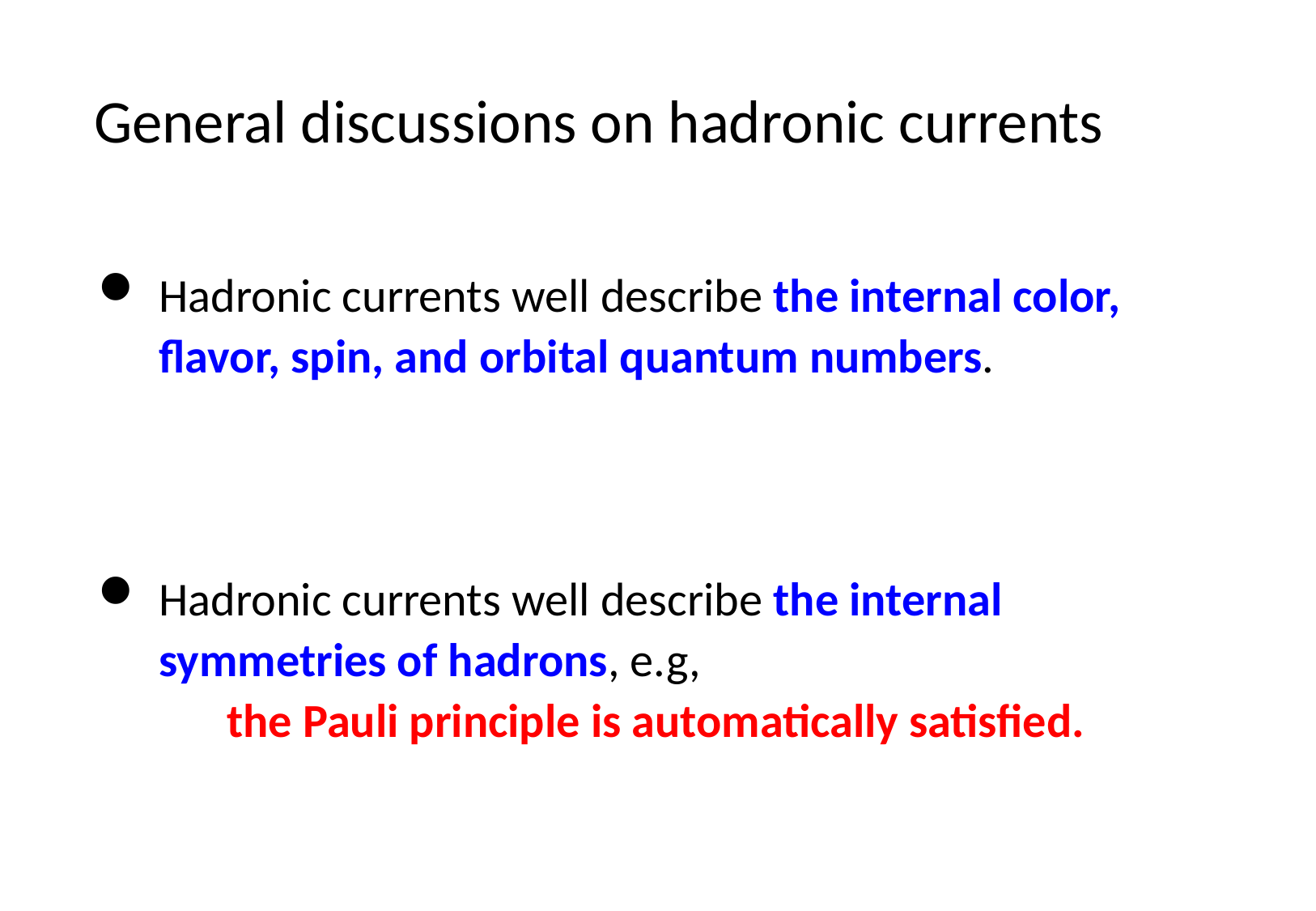

# General discussions on hadronic currents
Hadronic currents well describe the internal color, flavor, spin, and orbital quantum numbers.

Hadronic currents well describe the internal symmetries of hadrons, e.g,
            the Pauli principle is automatically satisfied.